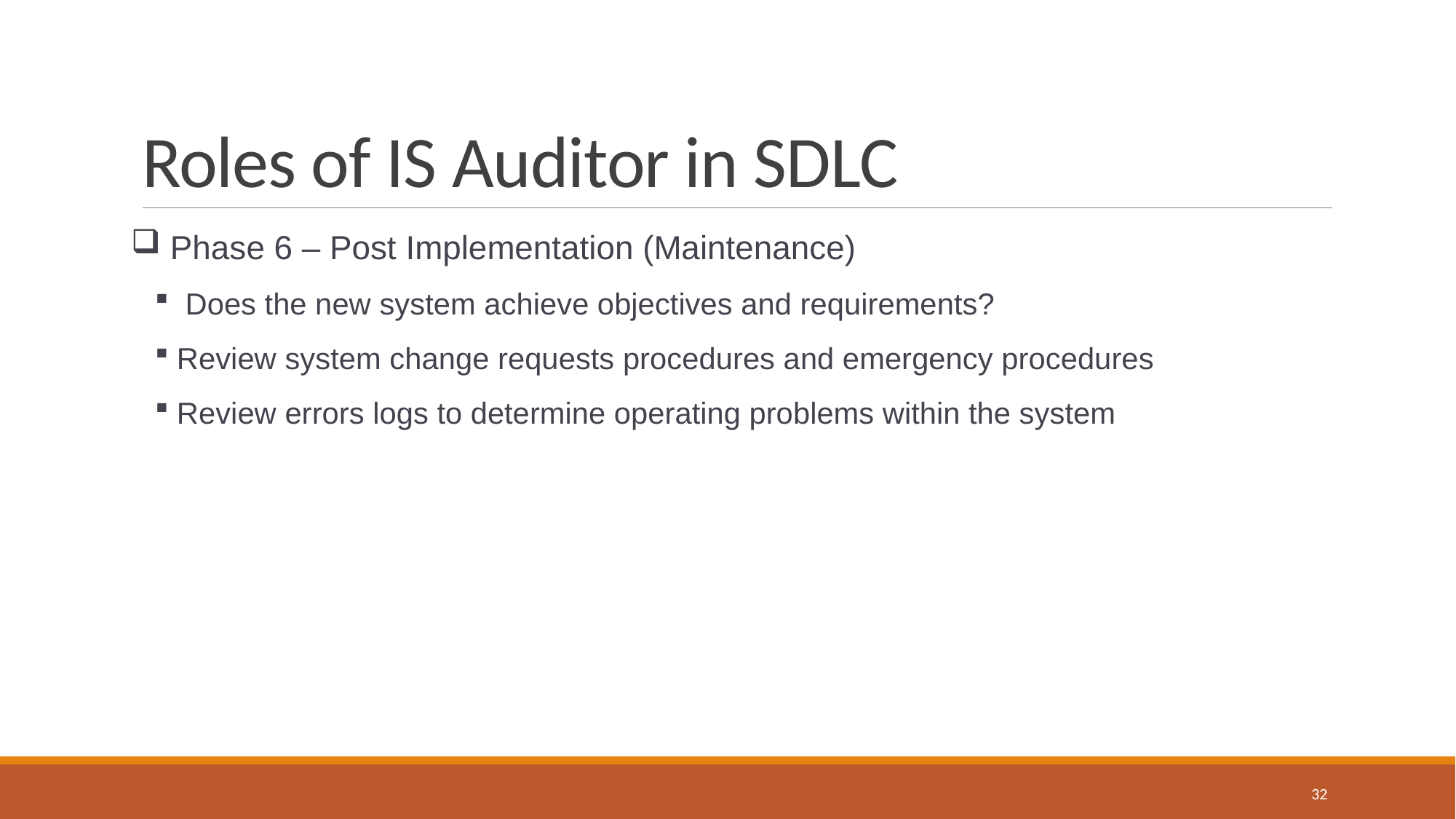

# Roles of IS Auditor in SDLC
 Phase 6 – Post Implementation (Maintenance)
 Does the new system achieve objectives and requirements?
Review system change requests procedures and emergency procedures
Review errors logs to determine operating problems within the system

32